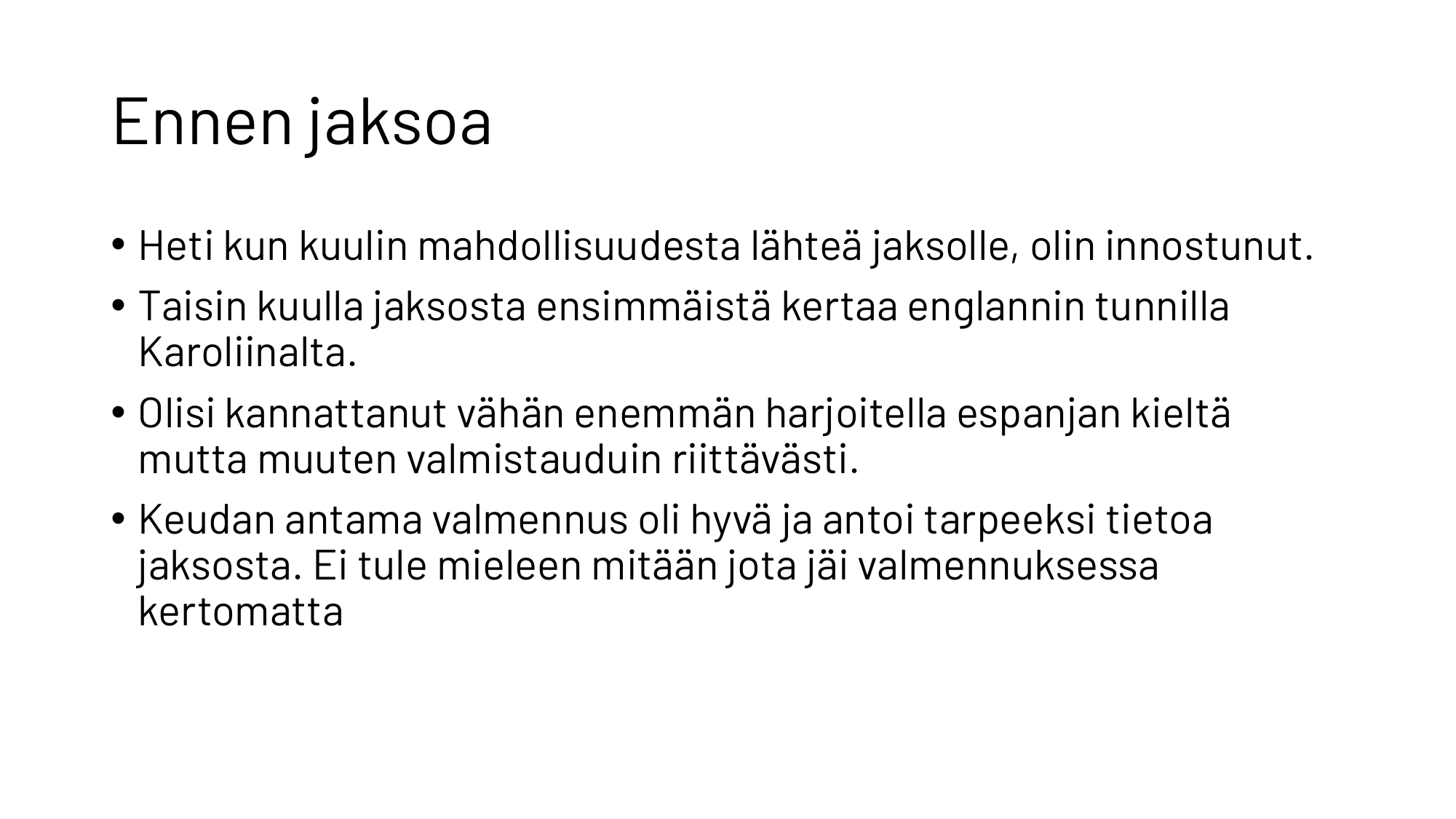

# Ennen jaksoa
Heti kun kuulin mahdollisuudesta lähteä jaksolle, olin innostunut.
Taisin kuulla jaksosta ensimmäistä kertaa englannin tunnilla Karoliinalta.
Olisi kannattanut vähän enemmän harjoitella espanjan kieltä mutta muuten valmistauduin riittävästi.
Keudan antama valmennus oli hyvä ja antoi tarpeeksi tietoa jaksosta. Ei tule mieleen mitään jota jäi valmennuksessa kertomatta